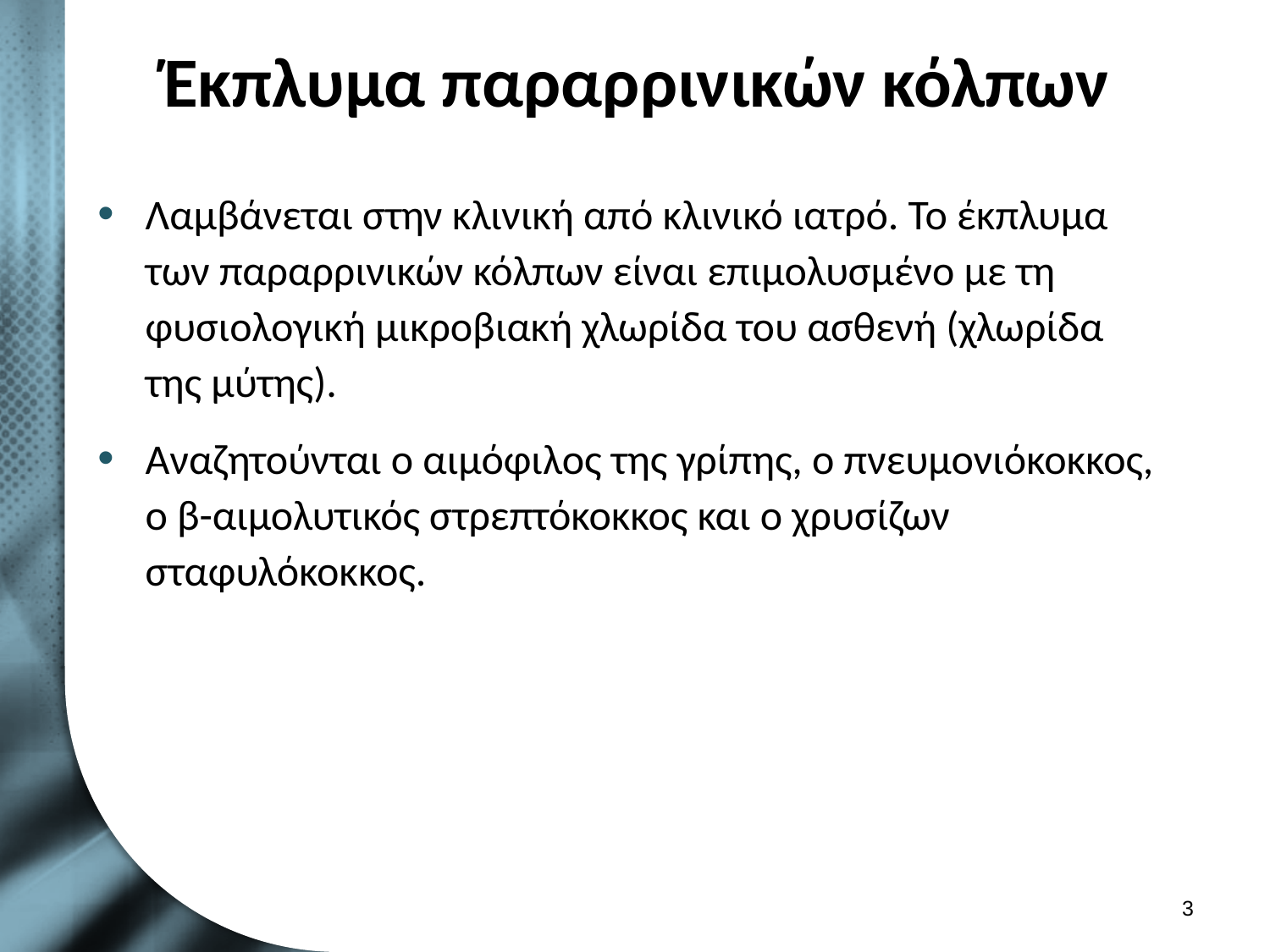

# Έκπλυμα παραρρινικών κόλπων
Λαμβάνεται στην κλινική από κλινικό ιατρό. Το έκπλυμα των παραρρινικών κόλπων είναι επιμολυσμένο με τη φυσιολογική μικροβιακή χλωρίδα του ασθενή (χλωρίδα της μύτης).
Αναζητούνται ο αιμόφιλος της γρίπης, ο πνευμονιόκοκκος, ο β-αιμολυτικός στρεπτόκοκκος και ο χρυσίζων σταφυλόκοκκος.
3